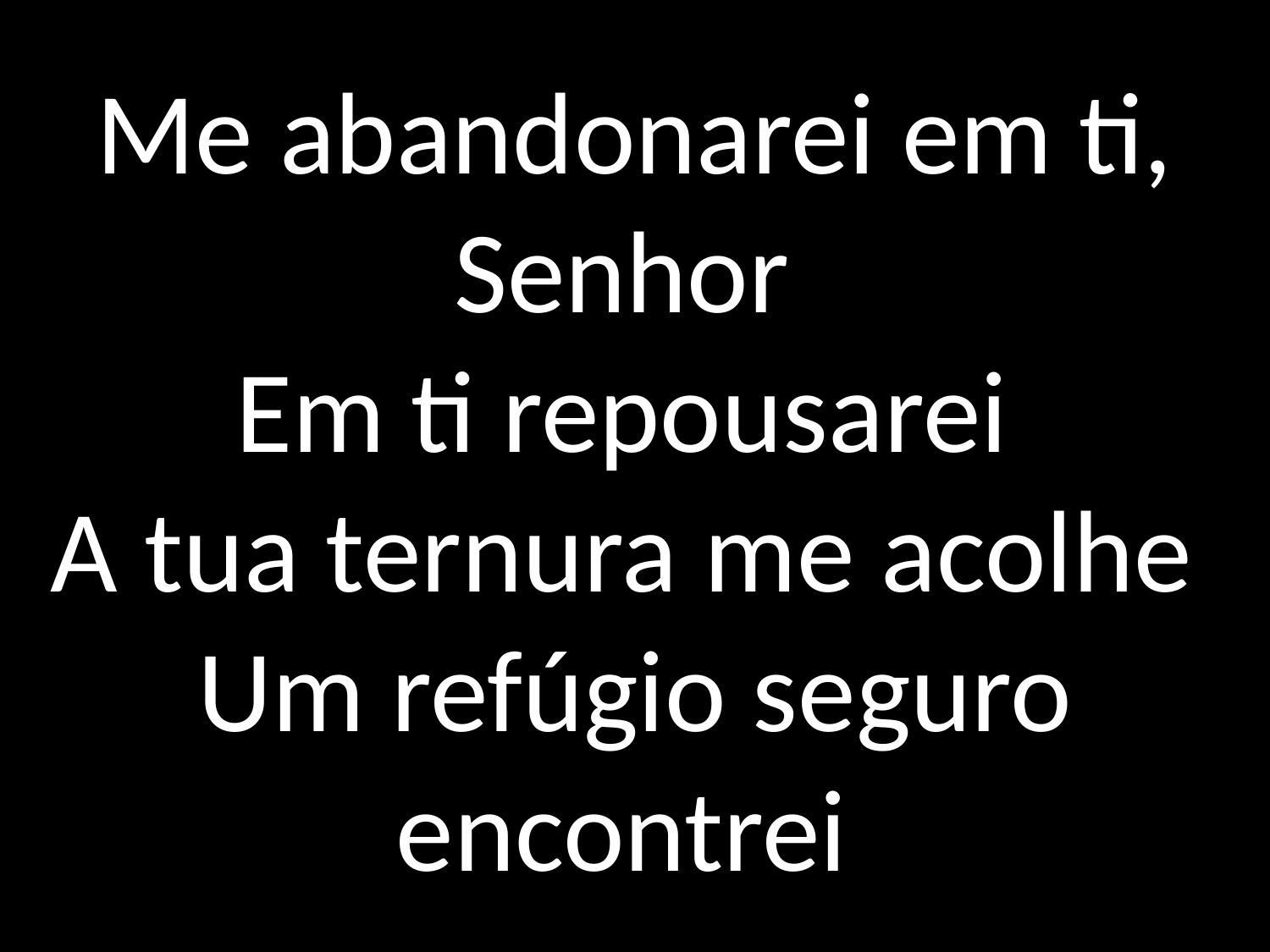

# Me abandonarei em ti, Senhor Em ti repousarei A tua ternura me acolhe Um refúgio seguro encontrei